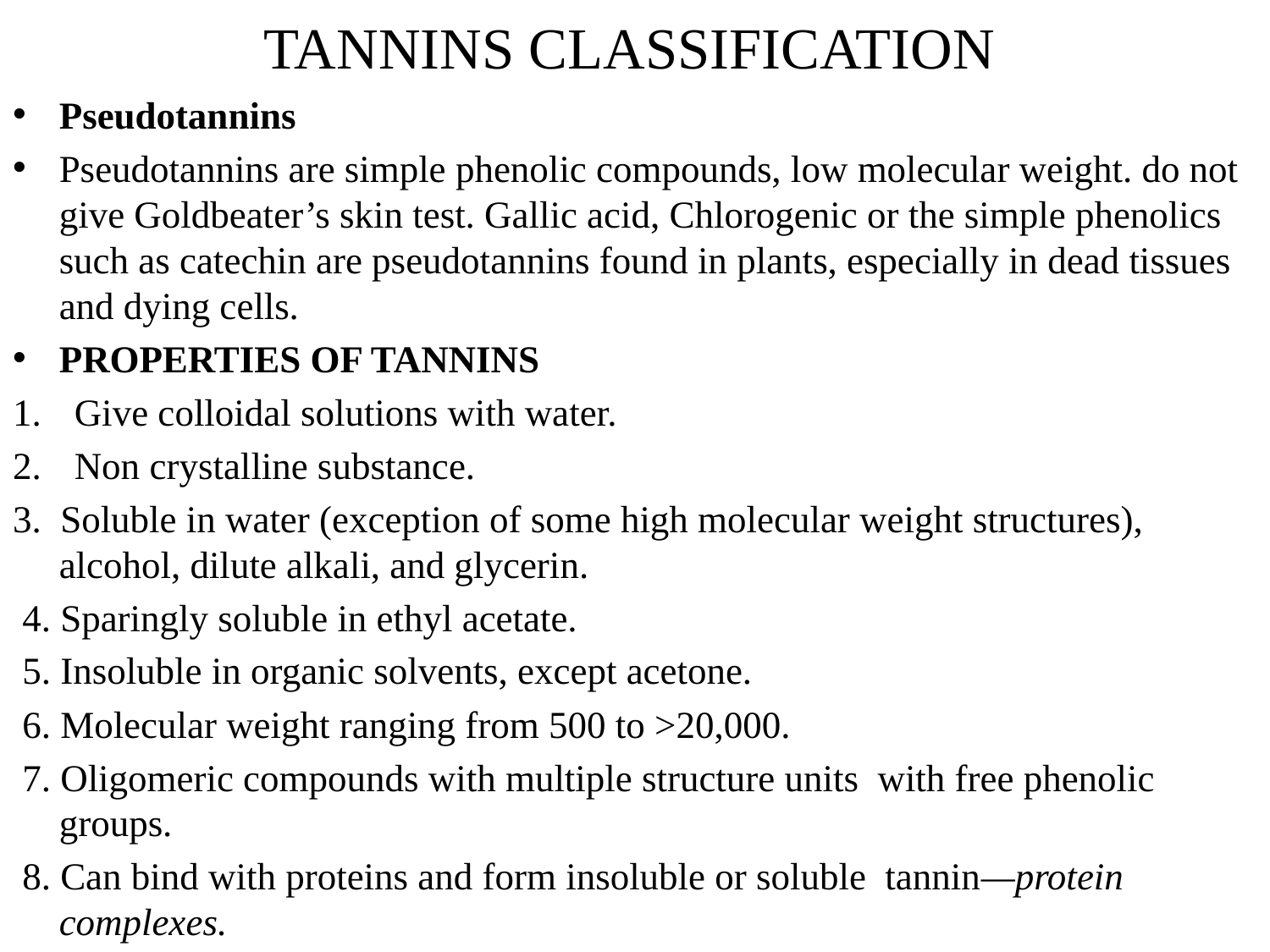

# TANNINS CLASSIFICATION
Pseudotannins
Pseudotannins are simple phenolic compounds, low molecular weight. do not give Goldbeater’s skin test. Gallic acid, Chlorogenic or the simple phenolics such as catechin are pseudotannins found in plants, especially in dead tissues and dying cells.
PROPERTIES OF TANNINS
Give colloidal solutions with water.
Non crystalline substance.
3.  Soluble in water (exception of some high molecular weight structures), alcohol, dilute alkali, and glycerin.
 4. Sparingly soluble in ethyl acetate.
 5. Insoluble in organic solvents, except acetone.
 6. Molecular weight ranging from 500 to >20,000.
 7. Oligomeric compounds with multiple structure units  with free phenolic groups.
 8. Can bind with proteins and form insoluble or soluble  tannin—protein complexes.